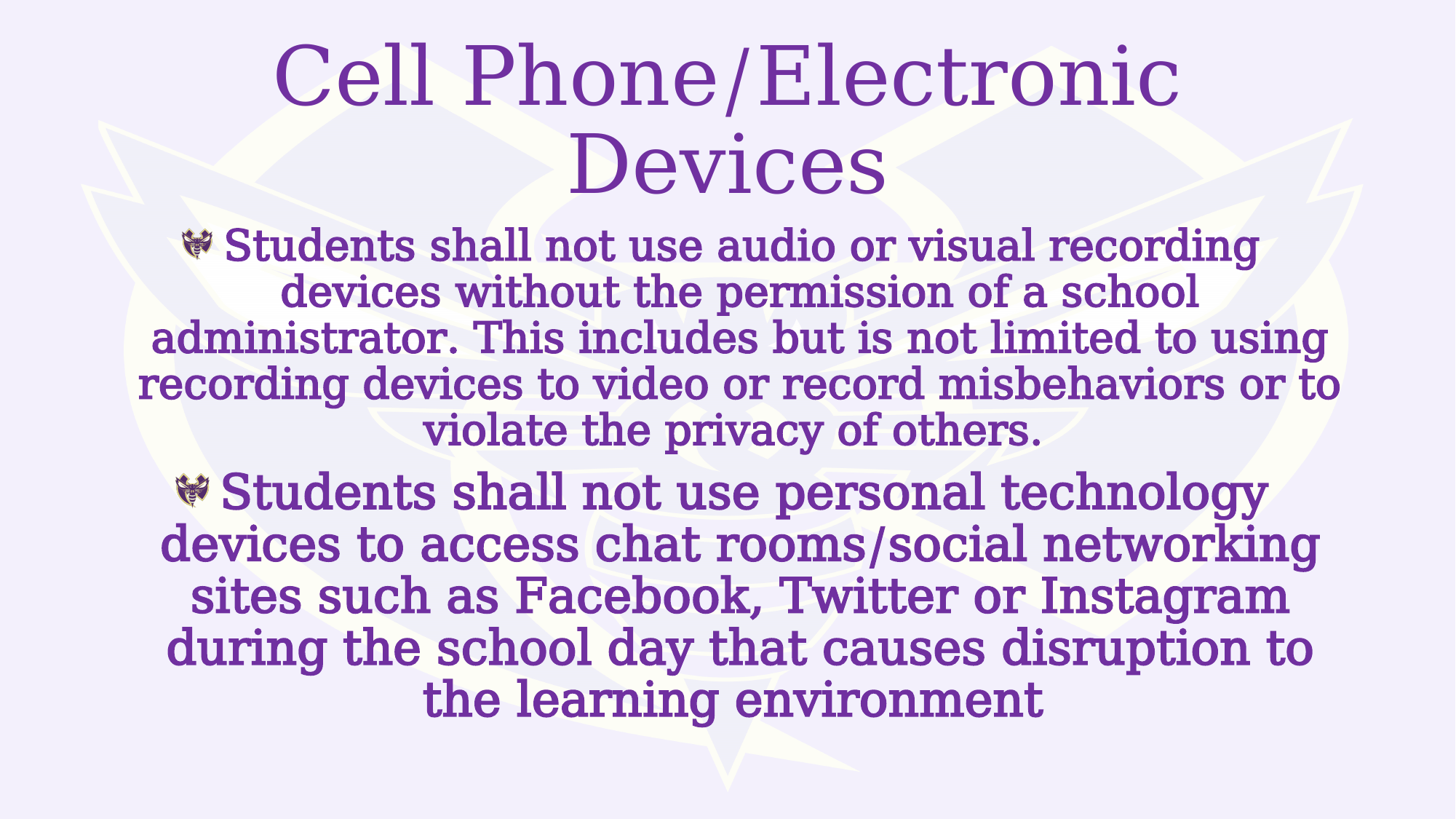

# Cell Phone/Electronic Devices
Students shall not use audio or visual recording devices without the permission of a school administrator. This includes but is not limited to using recording devices to video or record misbehaviors or to violate the privacy of others.
Students shall not use personal technology devices to access chat rooms/social networking sites such as Facebook, Twitter or Instagram during the school day that causes disruption to the learning environment